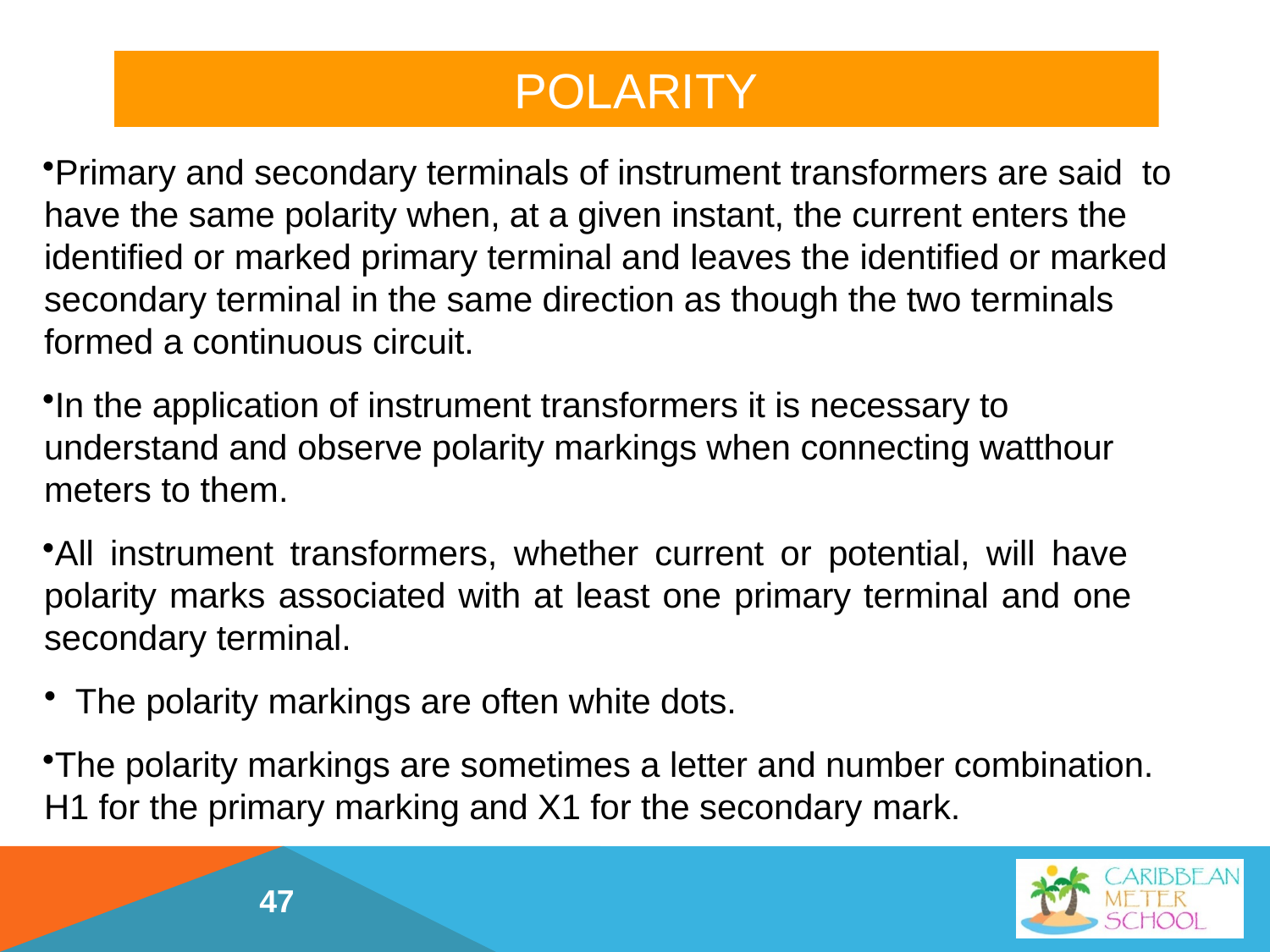

# Polarity
Primary and secondary terminals of instrument transformers are said  to have the same polarity when, at a given instant, the current enters the  identified or marked primary terminal and leaves the identified or marked  secondary terminal in the same direction as though the two terminals  formed a continuous circuit.
In the application of instrument transformers it is necessary to  understand and observe polarity markings when connecting watthour  meters to them.
All instrument transformers, whether current or potential, will have  polarity marks associated with at least one primary terminal and one  secondary terminal.
The polarity markings are often white dots.
The polarity markings are sometimes a letter and number combination.  H1 for the primary marking and X1 for the secondary mark.
47